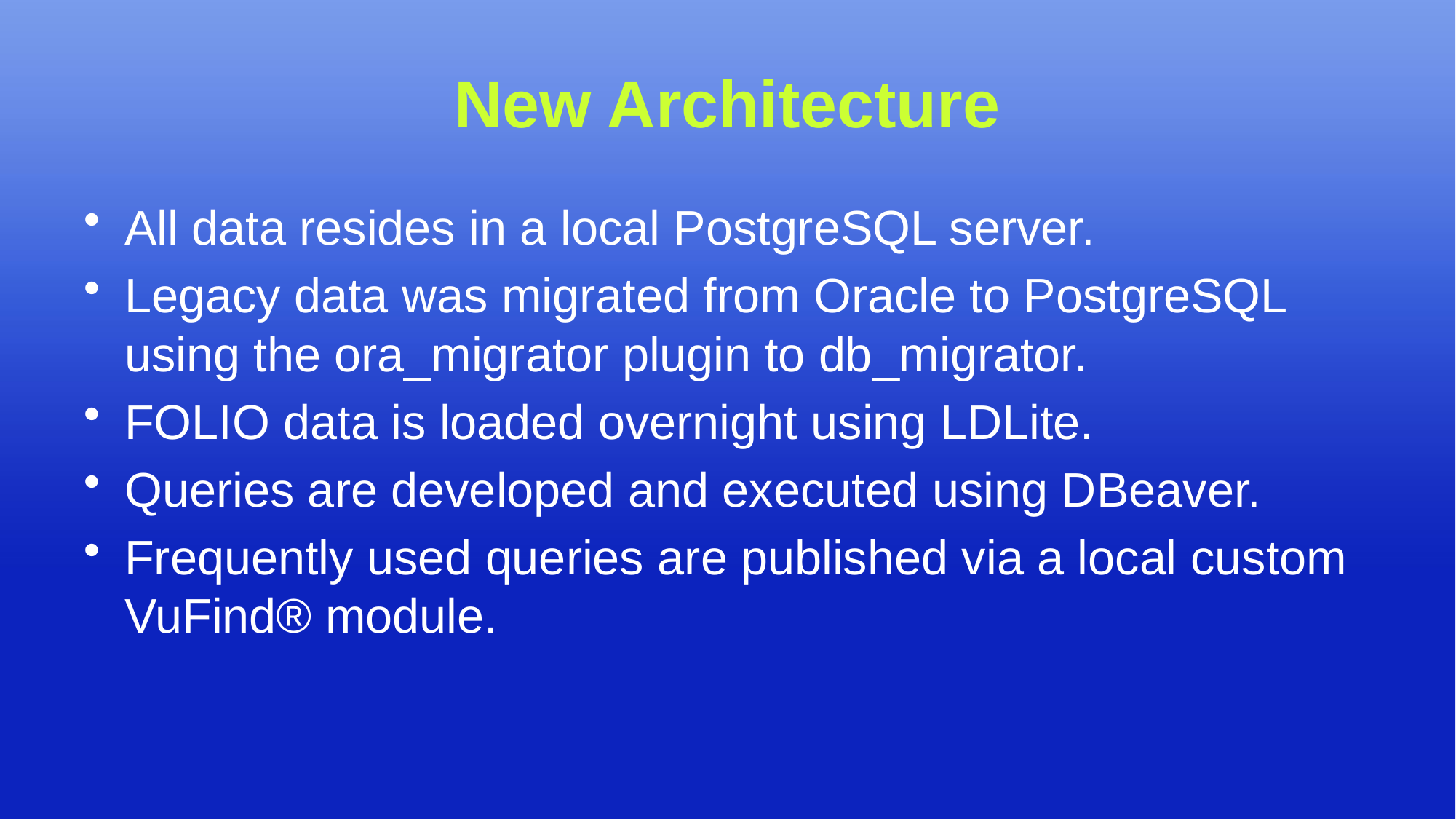

# New Architecture
All data resides in a local PostgreSQL server.
Legacy data was migrated from Oracle to PostgreSQL using the ora_migrator plugin to db_migrator.
FOLIO data is loaded overnight using LDLite.
Queries are developed and executed using DBeaver.
Frequently used queries are published via a local custom VuFind® module.